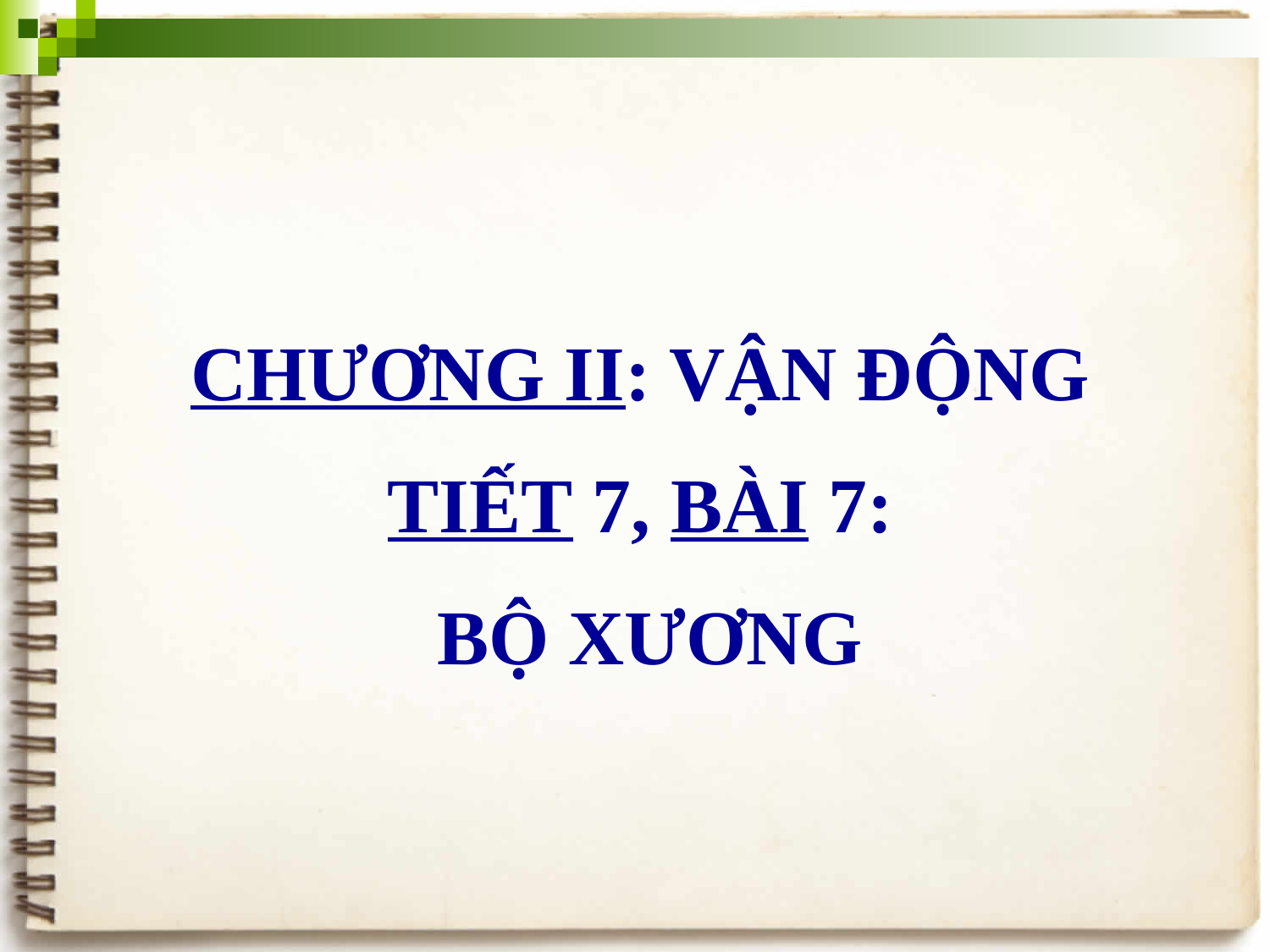

CHƯƠNG II: VẬN ĐỘNG
TIẾT 7, BÀI 7:
 BỘ XƯƠNG